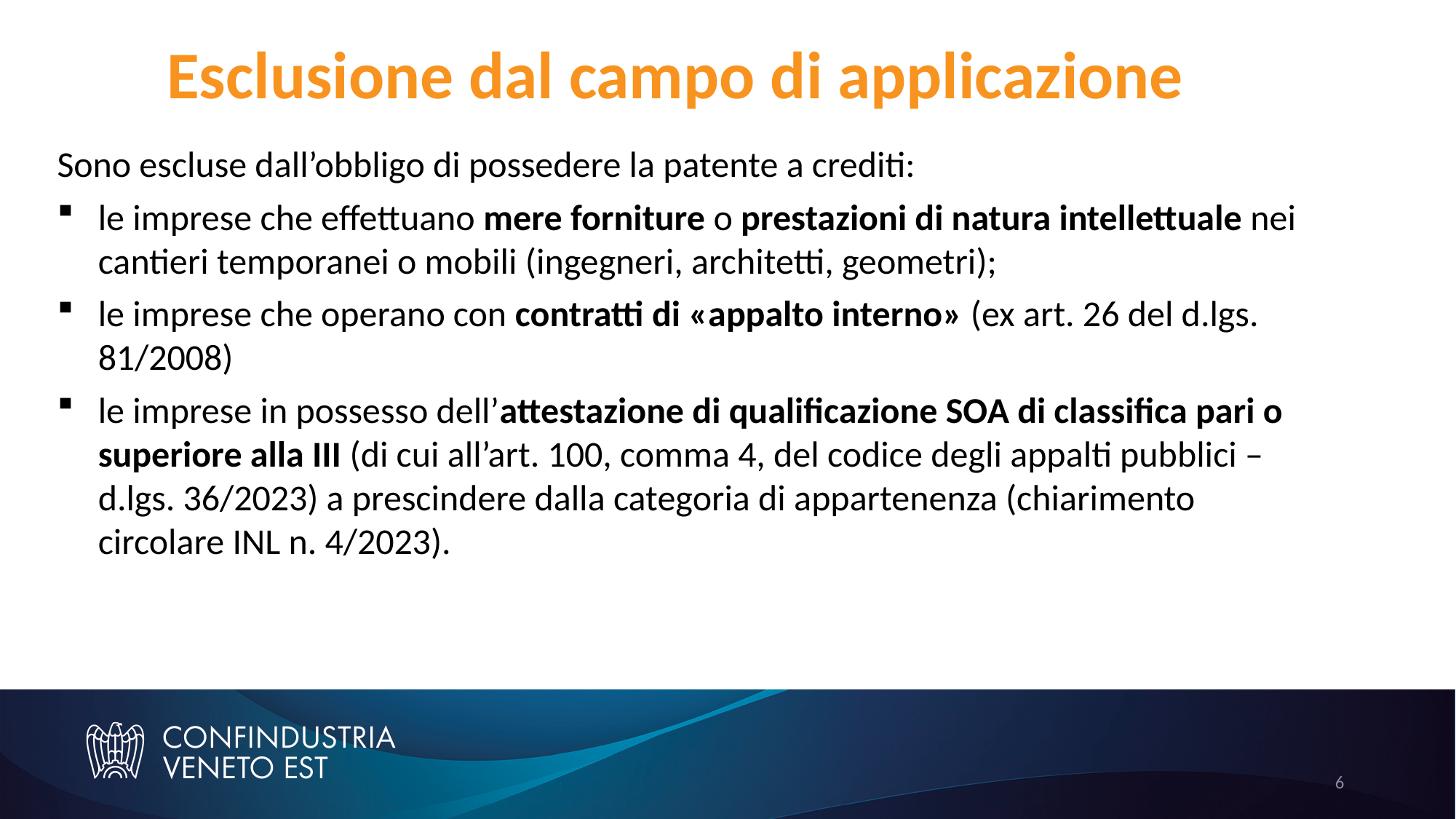

Esclusione dal campo di applicazione
Sono escluse dall’obbligo di possedere la patente a crediti:
le imprese che effettuano mere forniture o prestazioni di natura intellettuale nei cantieri temporanei o mobili (ingegneri, architetti, geometri);
le imprese che operano con contratti di «appalto interno» (ex art. 26 del d.lgs. 81/2008)
le imprese in possesso dell’attestazione di qualificazione SOA di classifica pari o superiore alla III (di cui all’art. 100, comma 4, del codice degli appalti pubblici – d.lgs. 36/2023) a prescindere dalla categoria di appartenenza (chiarimento circolare INL n. 4/2023).
6